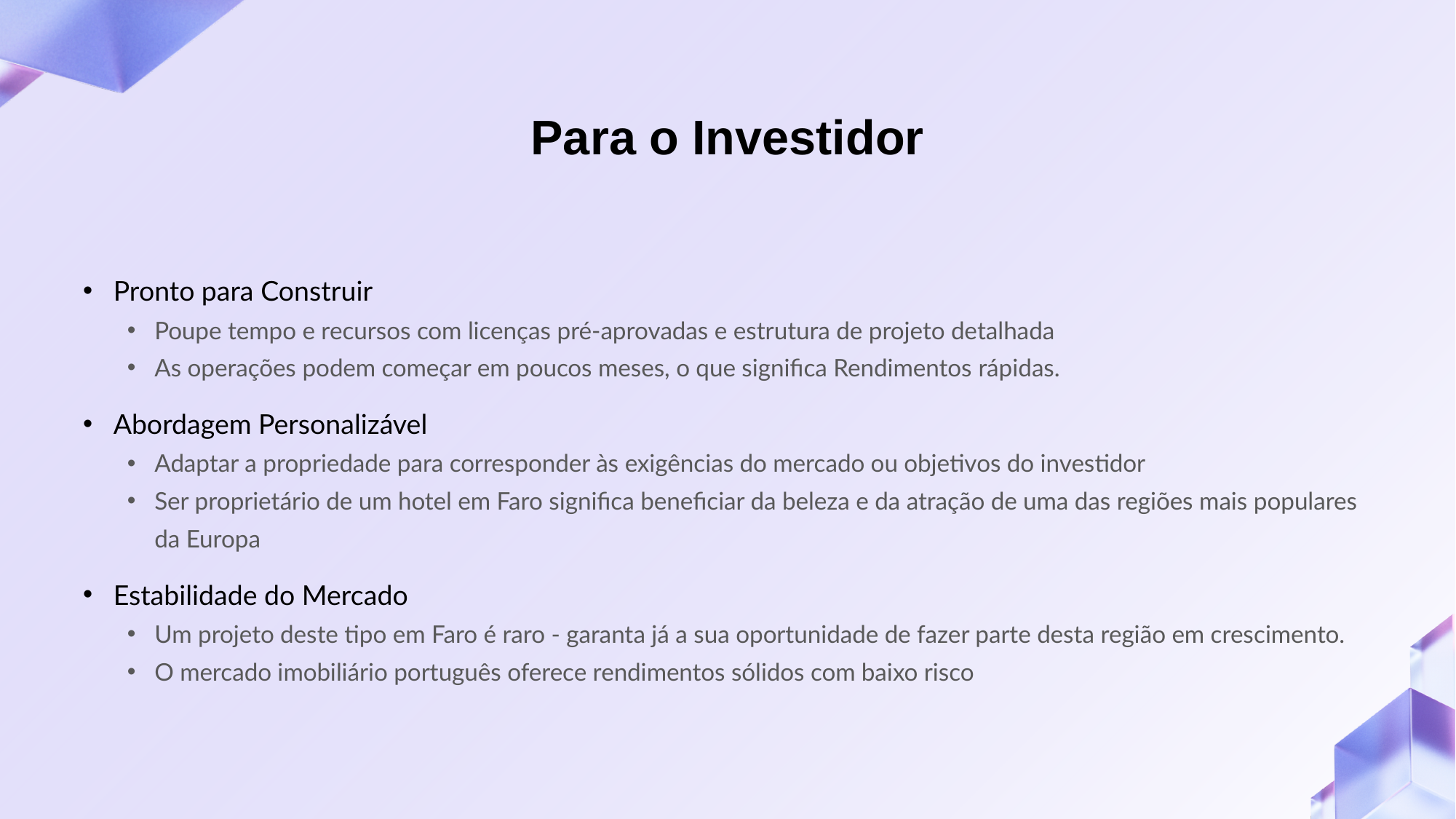

# Para o Investidor
Pronto para Construir
Poupe tempo e recursos com licenças pré-aprovadas e estrutura de projeto detalhada
As operações podem começar em poucos meses, o que significa Rendimentos rápidas.
Abordagem Personalizável
Adaptar a propriedade para corresponder às exigências do mercado ou objetivos do investidor
Ser proprietário de um hotel em Faro significa beneficiar da beleza e da atração de uma das regiões mais populares da Europa
Estabilidade do Mercado
Um projeto deste tipo em Faro é raro - garanta já a sua oportunidade de fazer parte desta região em crescimento.
O mercado imobiliário português oferece rendimentos sólidos com baixo risco